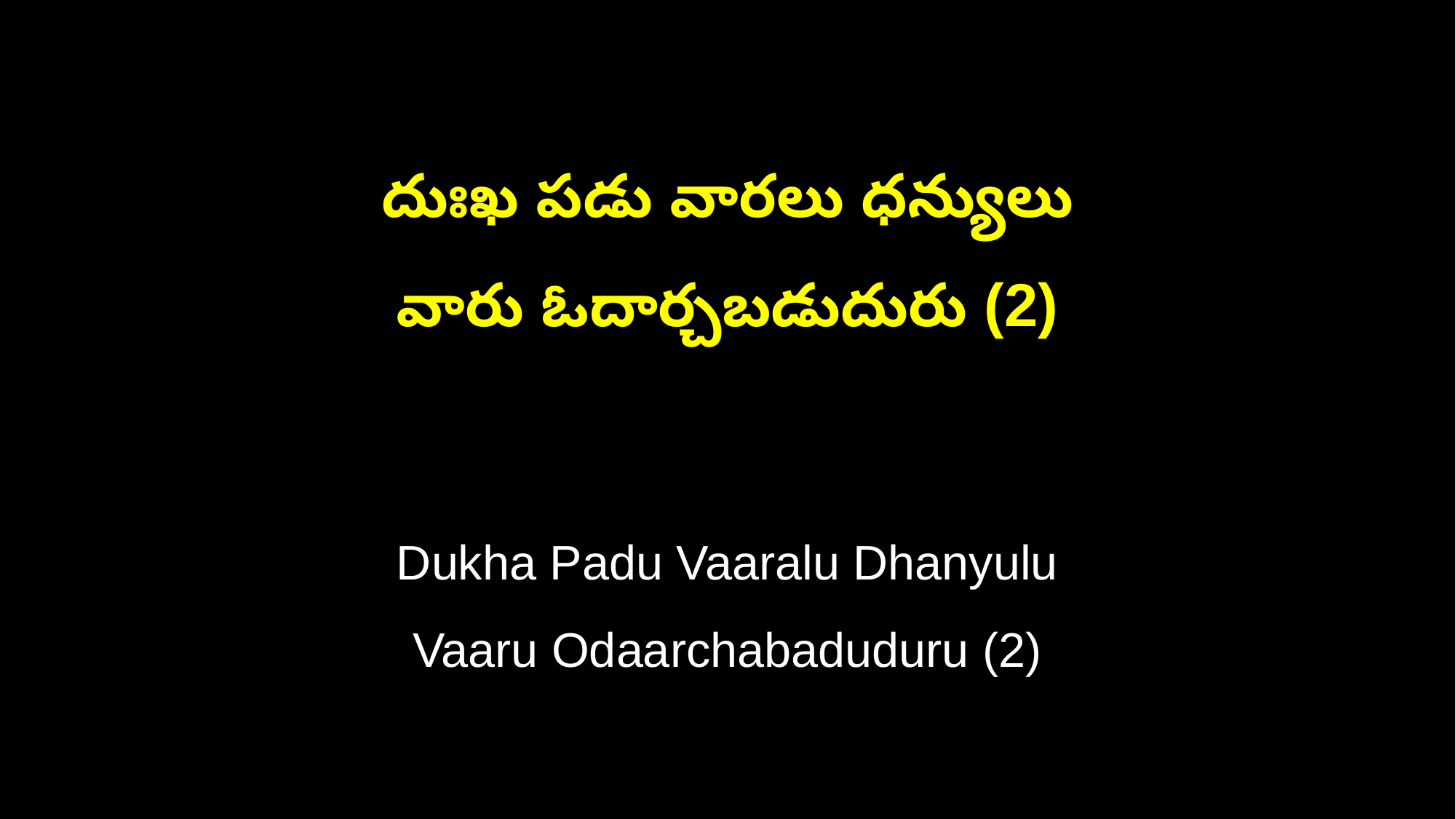

దుఃఖ పడు వారలు ధన్యులు
వారు ఓదార్చబడుదురు (2)
Dukha Padu Vaaralu Dhanyulu
Vaaru Odaarchabaduduru (2)